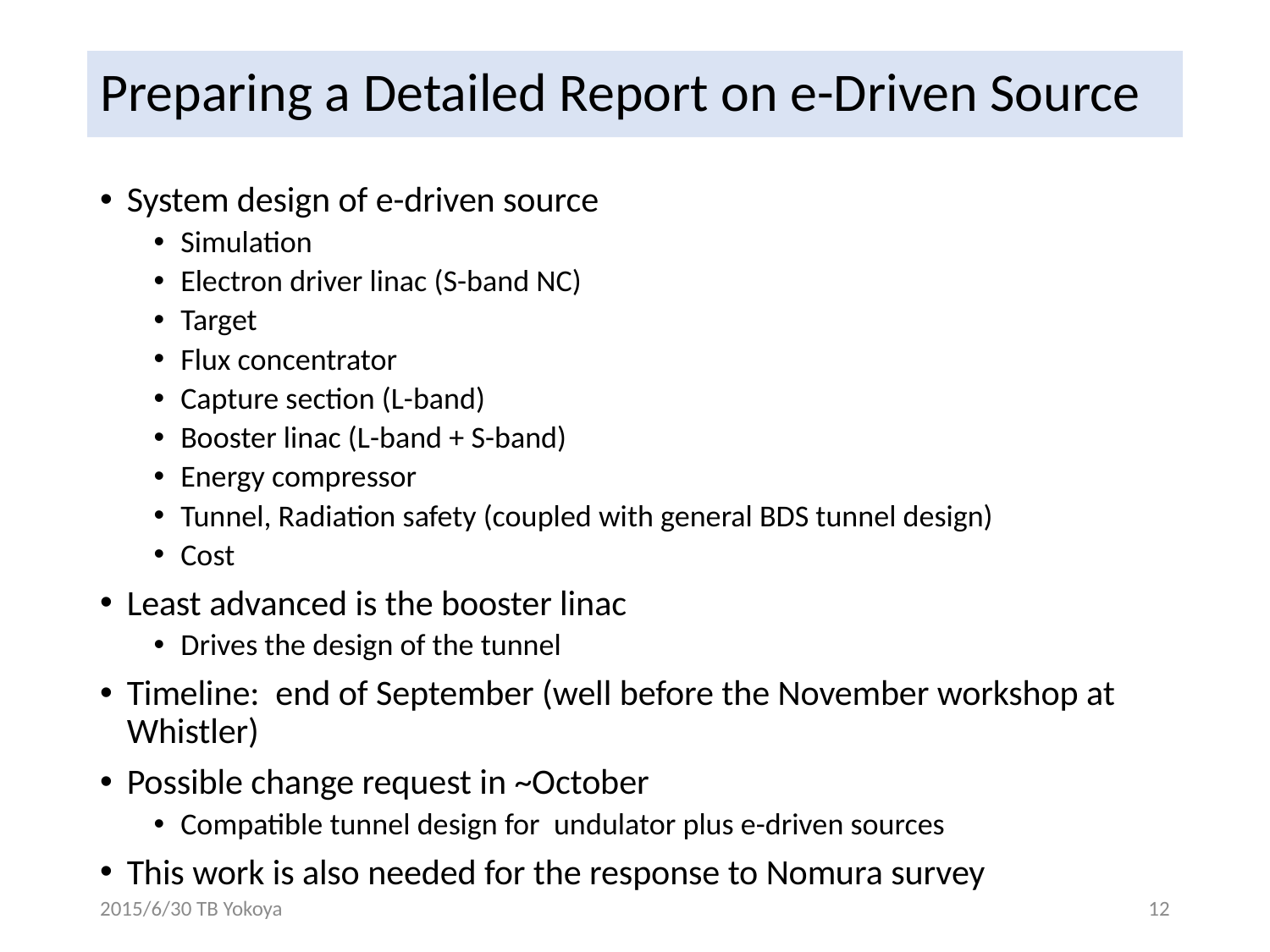

# Preparing a Detailed Report on e-Driven Source
System design of e-driven source
Simulation
Electron driver linac (S-band NC)
Target
Flux concentrator
Capture section (L-band)
Booster linac (L-band + S-band)
Energy compressor
Tunnel, Radiation safety (coupled with general BDS tunnel design)
Cost
Least advanced is the booster linac
Drives the design of the tunnel
Timeline:  end of September (well before the November workshop at Whistler)
Possible change request in ~October
Compatible tunnel design for  undulator plus e-driven sources
This work is also needed for the response to Nomura survey
2015/6/30 TB Yokoya
12